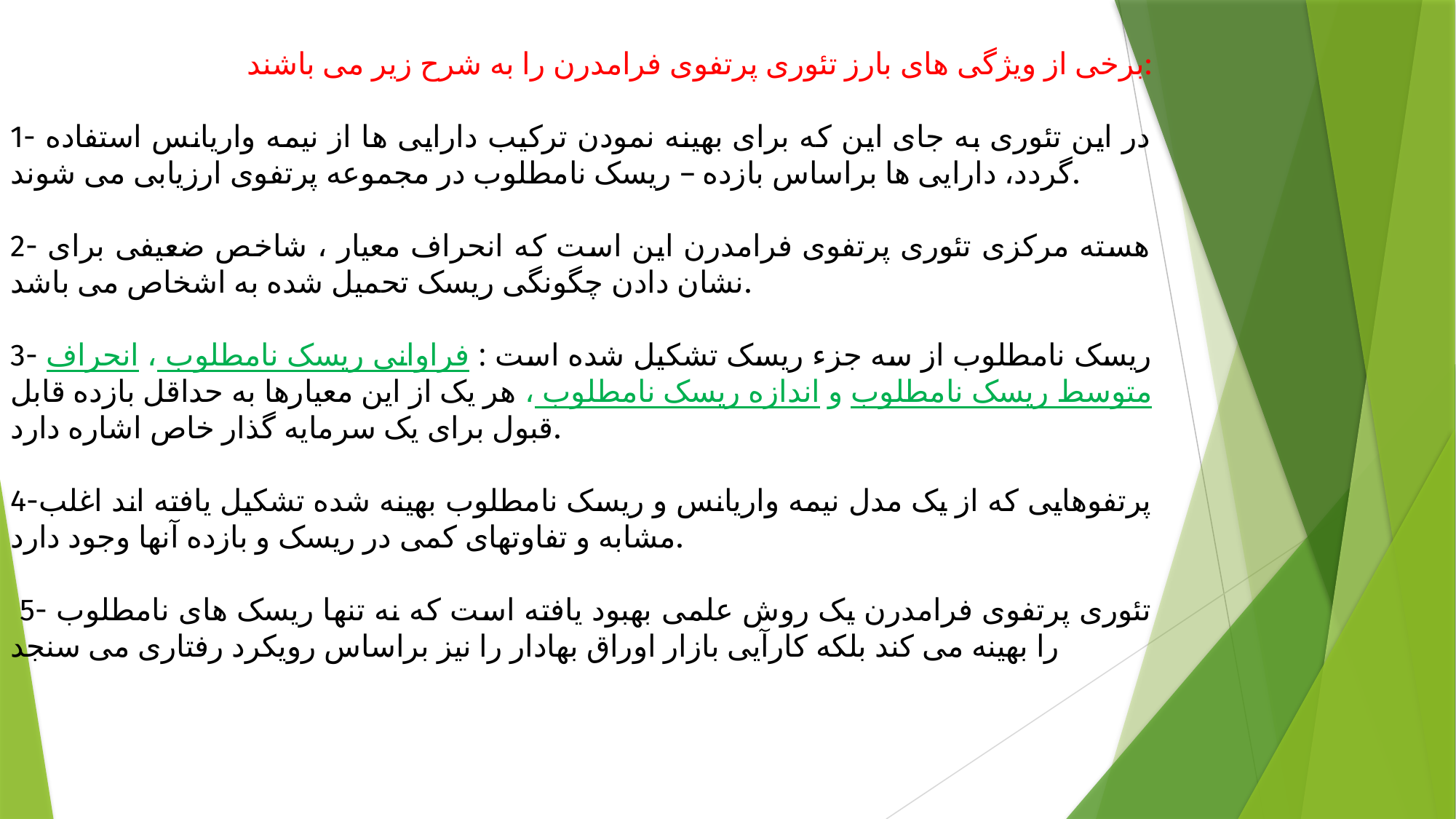

برخی از ویژگی های بارز تئوری پرتفوی فرامدرن را به شرح زیر می باشند:

1- در این تئوری به جای این که برای بهینه نمودن ترکیب دارایی ها از نیمه واریانس استفاده گردد، دارایی ها براساس بازده – ریسک نامطلوب در مجموعه پرتفوی ارزیابی می شوند.

2- هسته مرکزی تئوری پرتفوی فرامدرن این است که انحراف معیار ، شاخص ضعیفی برای نشان دادن چگونگی ریسک تحمیل شده به اشخاص می باشد.

3- ریسک نامطلوب از سه جزء ریسک تشکیل شده است : فراوانی ریسک نامطلوب ، انحراف متوسط ریسک نامطلوب و اندازه ریسک نامطلوب ، هر یک از این معیارها به حداقل بازده قابل قبول برای یک سرمایه گذار خاص اشاره دارد.

4-پرتفوهایی که از یک مدل نیمه واریانس و ریسک نامطلوب بهینه شده تشکیل یافته اند اغلب مشابه و تفاوتهای کمی در ریسک و بازده آنها وجود دارد.

 5- تئوری پرتفوی فرامدرن یک روش علمی بهبود یافته است که نه تنها ریسک های نامطلوب را بهینه می کند بلکه کارآیی بازار اوراق بهادار را نیز براساس رویکرد رفتاری می سنجد